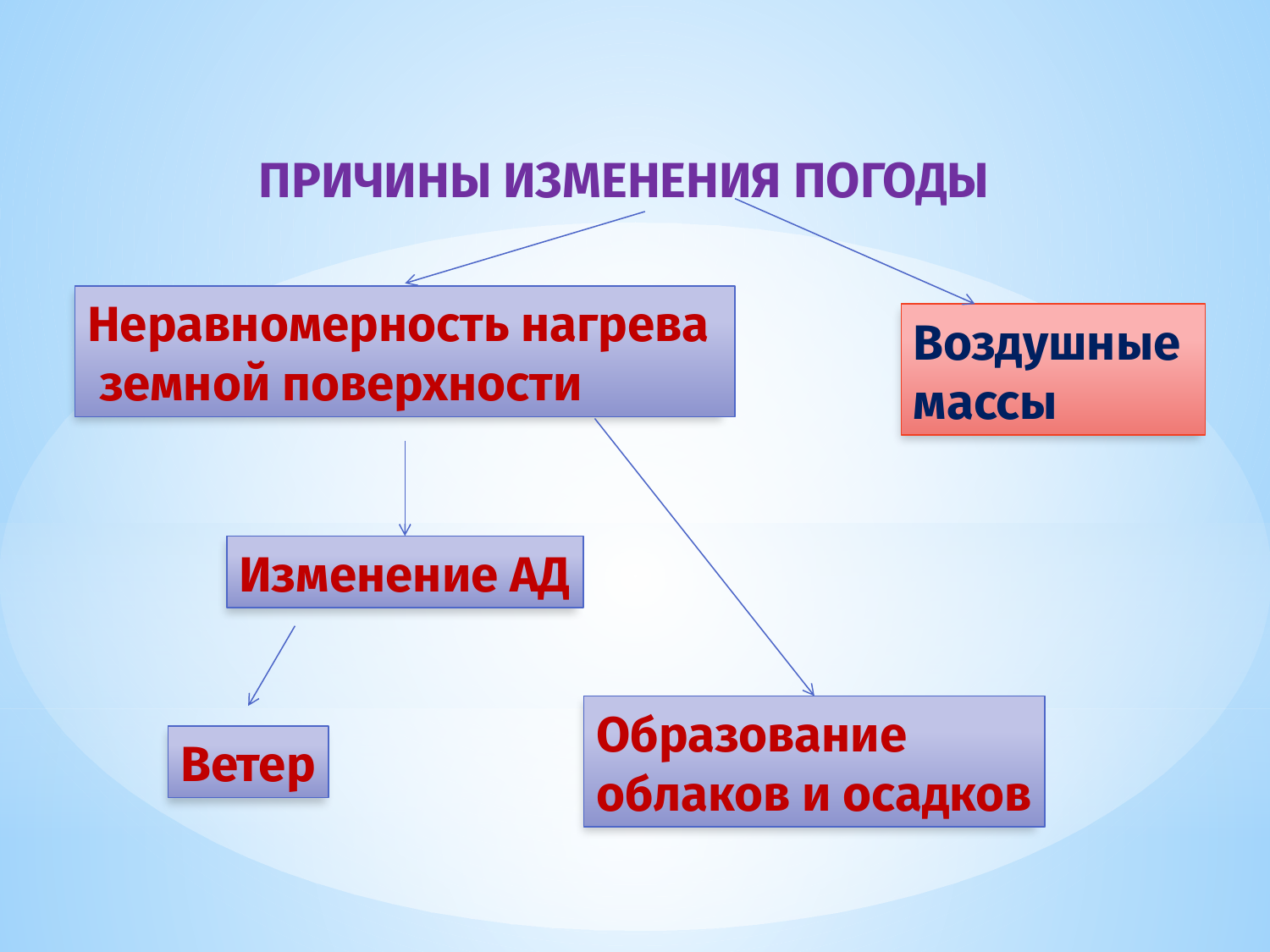

ПРИЧИНЫ ИЗМЕНЕНИЯ ПОГОДЫ
Неравномерность нагрева
 земной поверхности
Воздушные
массы
Изменение АД
Образование
облаков и осадков
Ветер